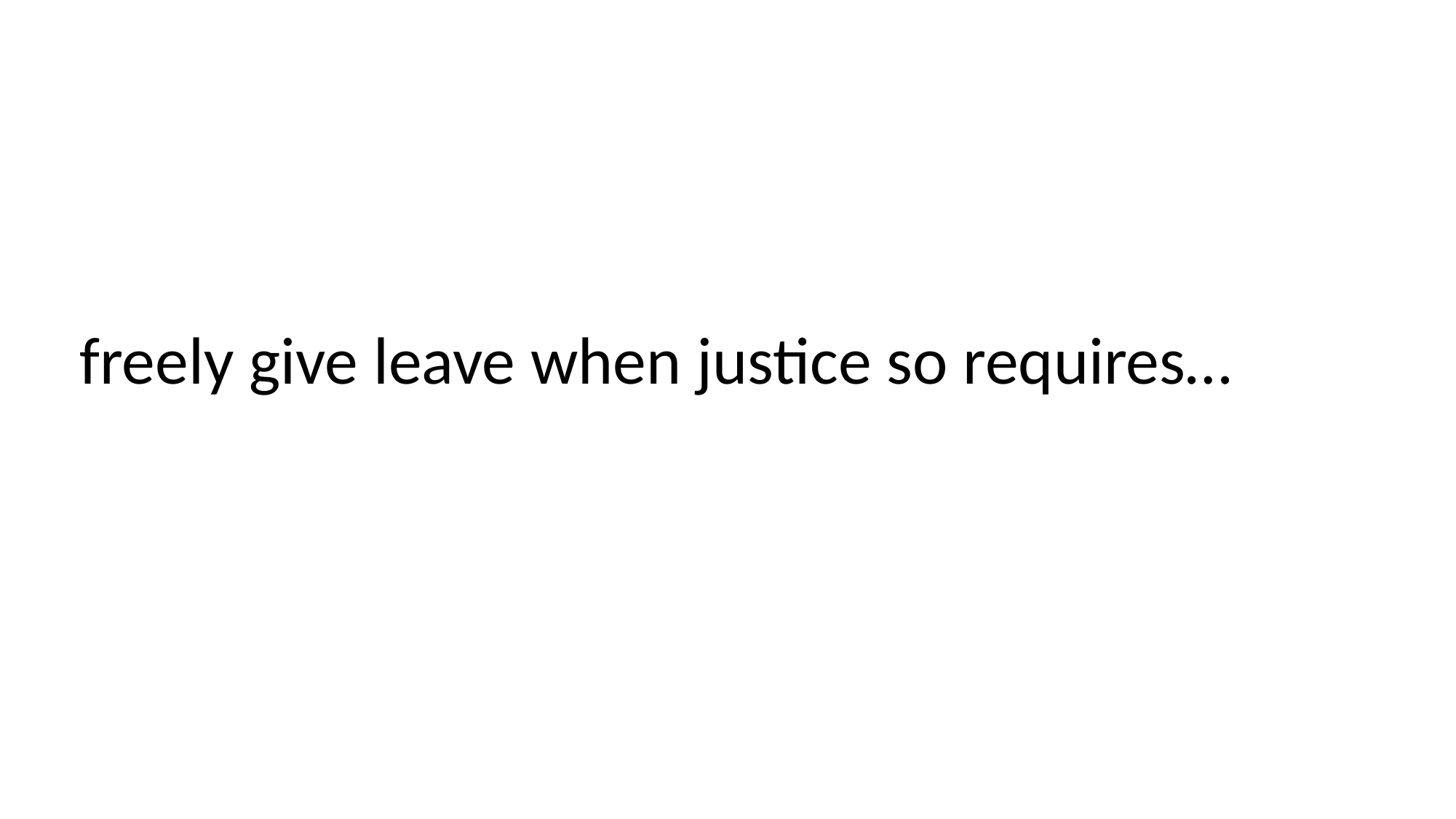

# freely give leave when justice so requires…